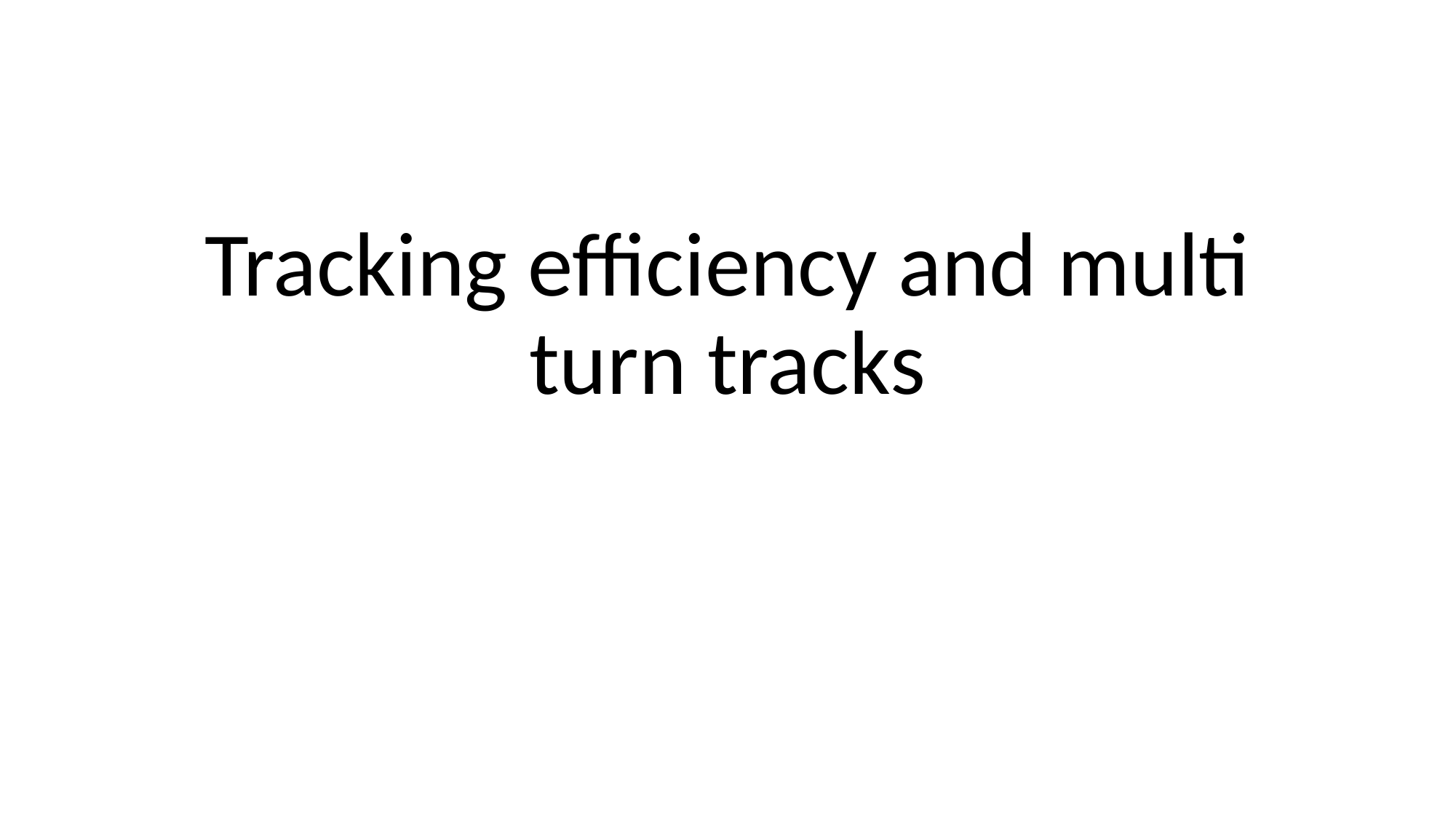

# Tracking efficiency and multi turn tracks